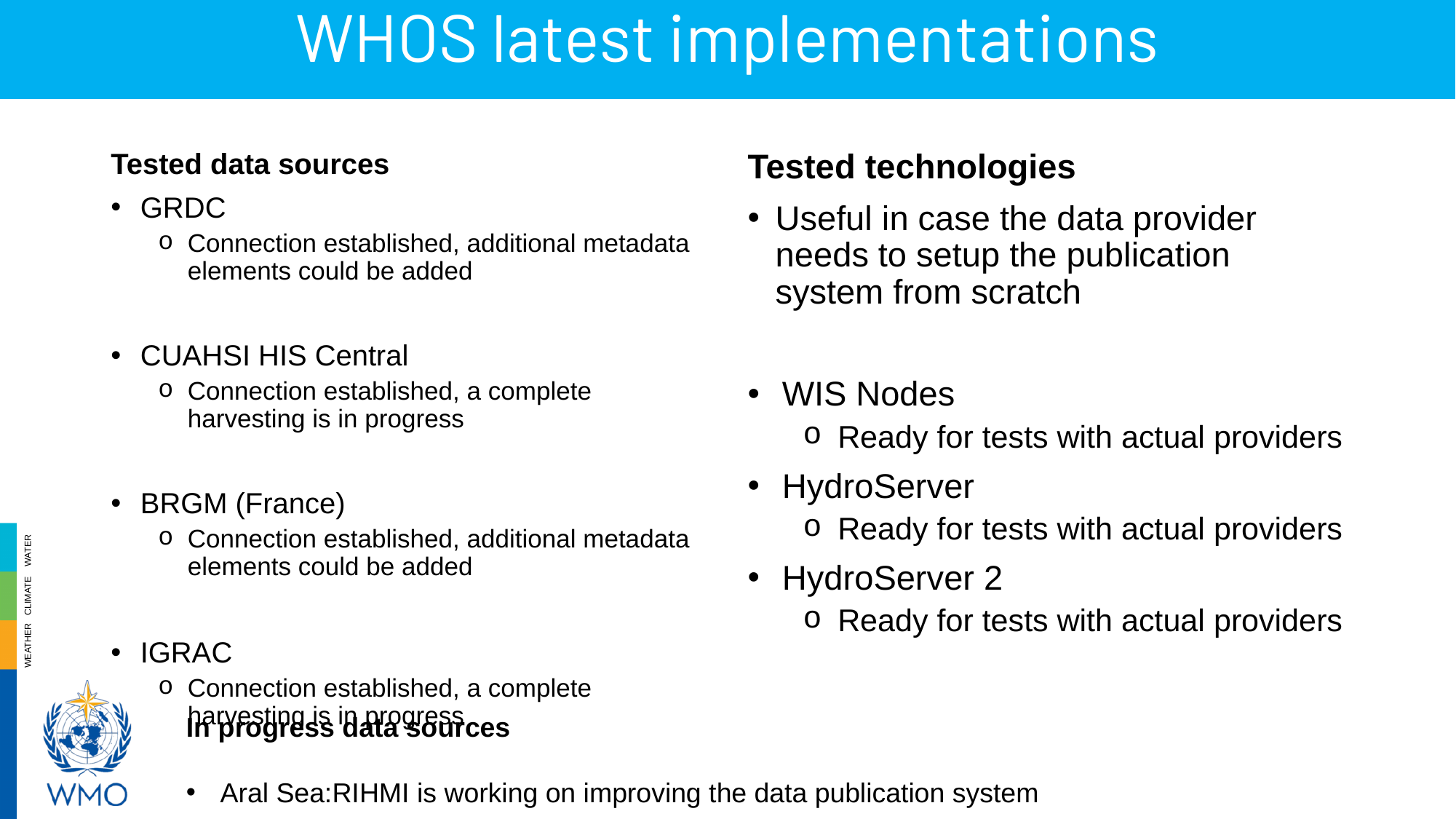

# WHOS latest implementations

Tested data sources
GRDC
Connection established, additional metadata elements could be added

CUAHSI HIS Central
Connection established, a complete harvesting is in progress

BRGM (France)
Connection established, additional metadata elements could be added

IGRAC
Connection established, a complete harvesting is in progress

Tested technologies
Useful in case the data provider needs to setup the publication system from scratch

WIS Nodes
Ready for tests with actual providers
HydroServer
Ready for tests with actual providers
HydroServer 2
Ready for tests with actual providers

In progress data sources

Aral Sea:RIHMI is working on improving the data publication system